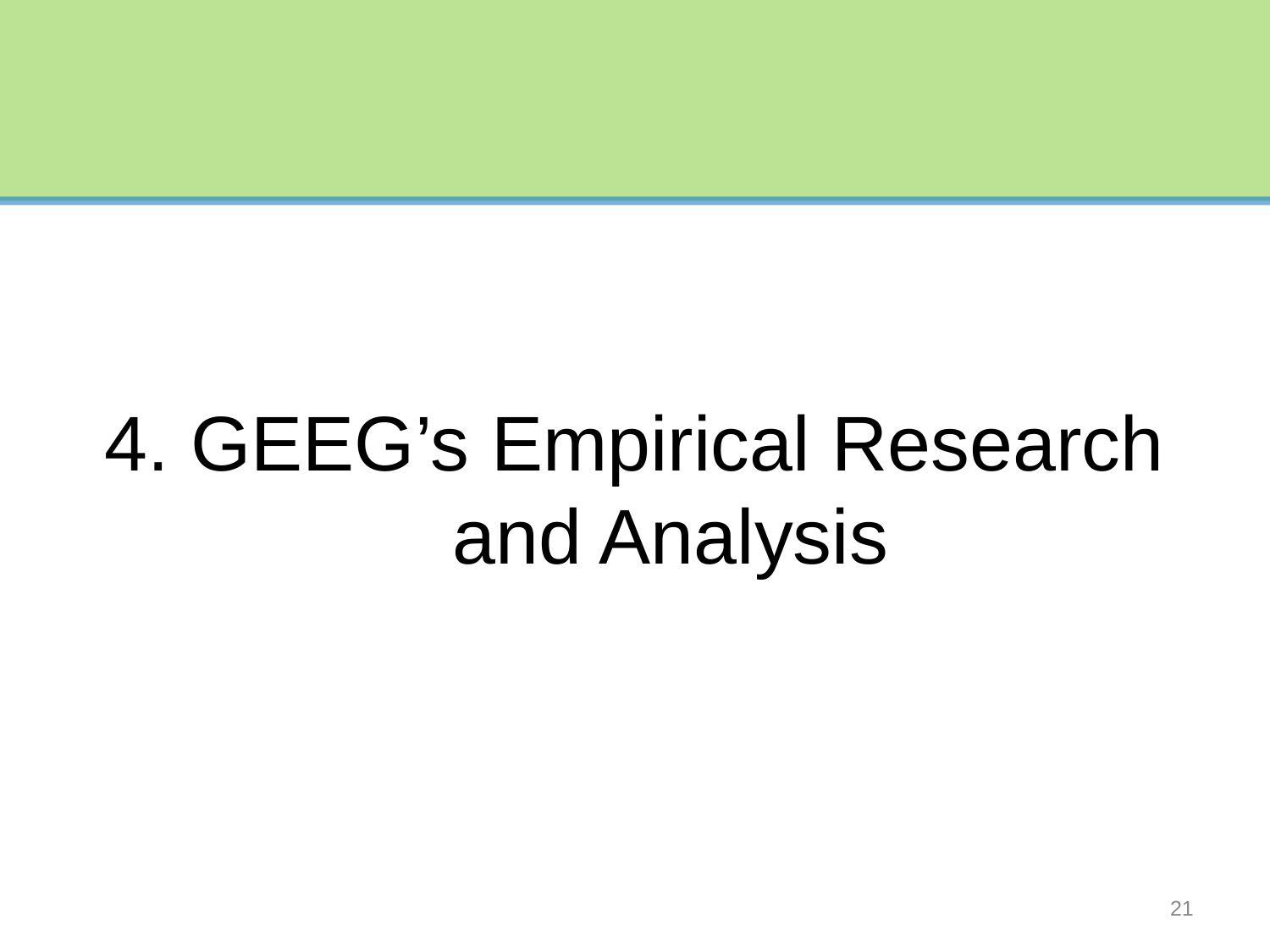

# 4. GEEG’s Empirical Research and Analysis
21